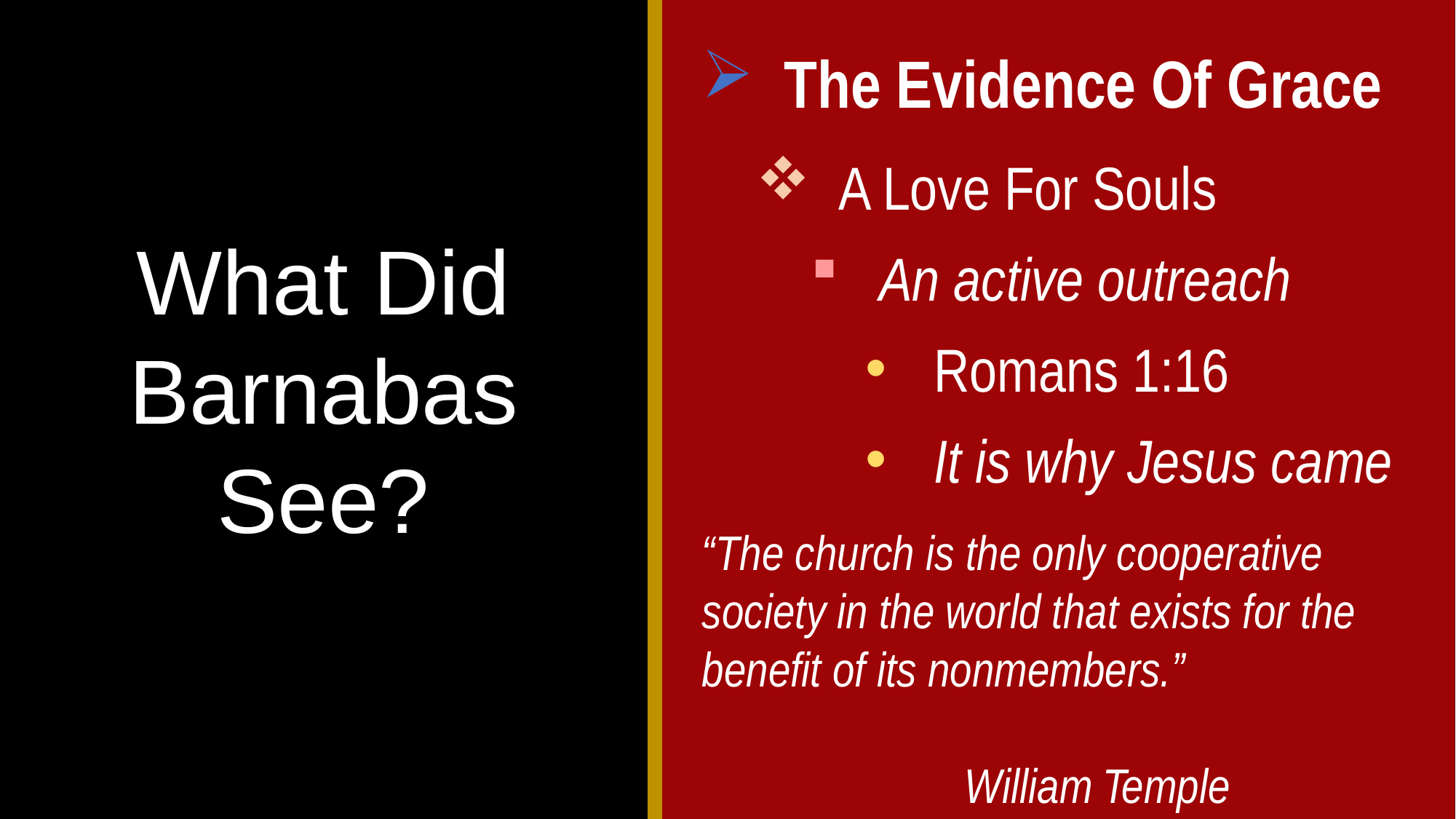

The Evidence Of Grace
 A Love For Souls
An active outreach
Romans 1:16
It is why Jesus came
“The church is the only cooperative society in the world that exists for the benefit of its nonmembers.” 										    William Temple
What Did Barnabas See?